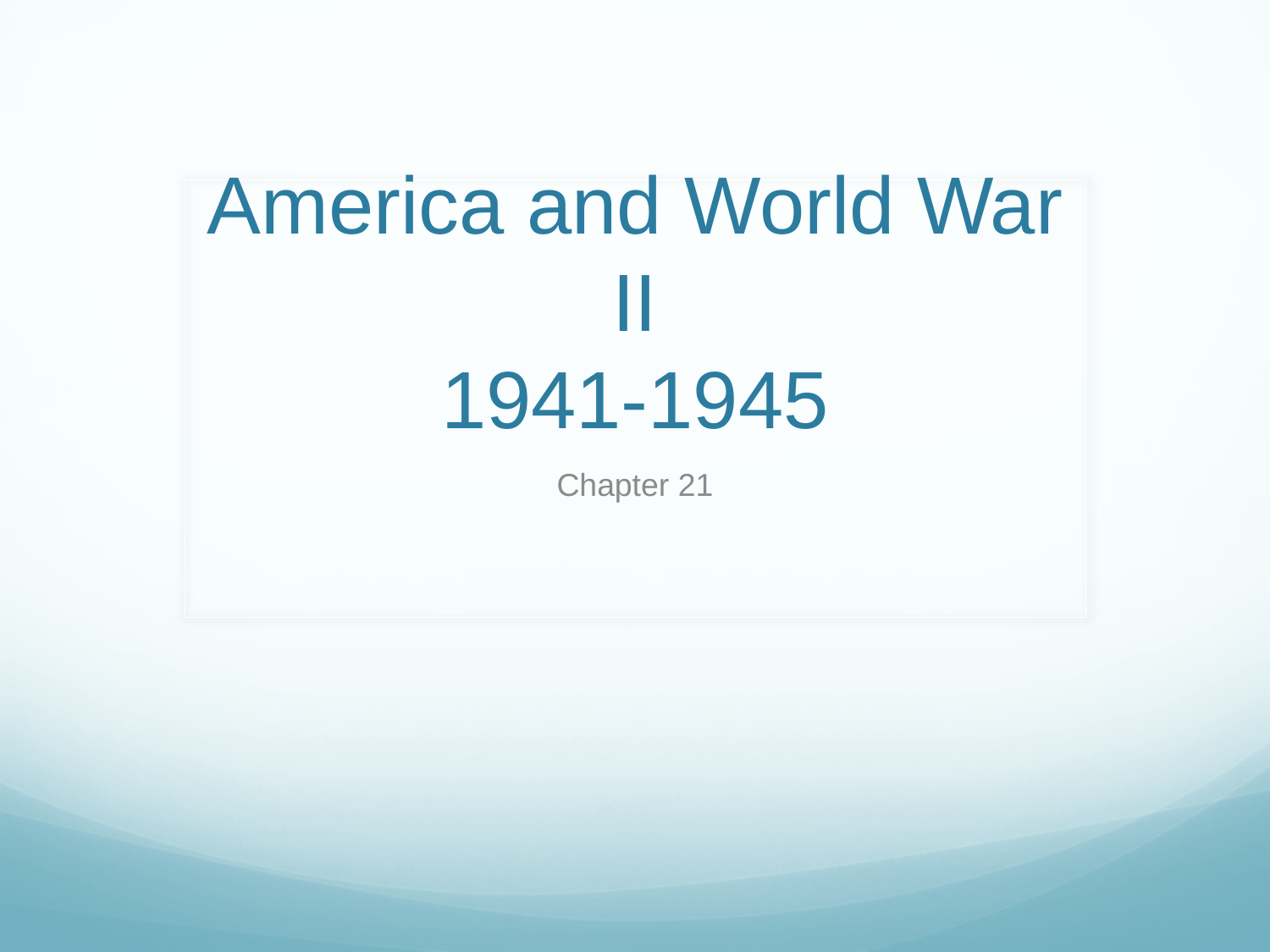

# America and World War II 1941-1945
Chapter 21